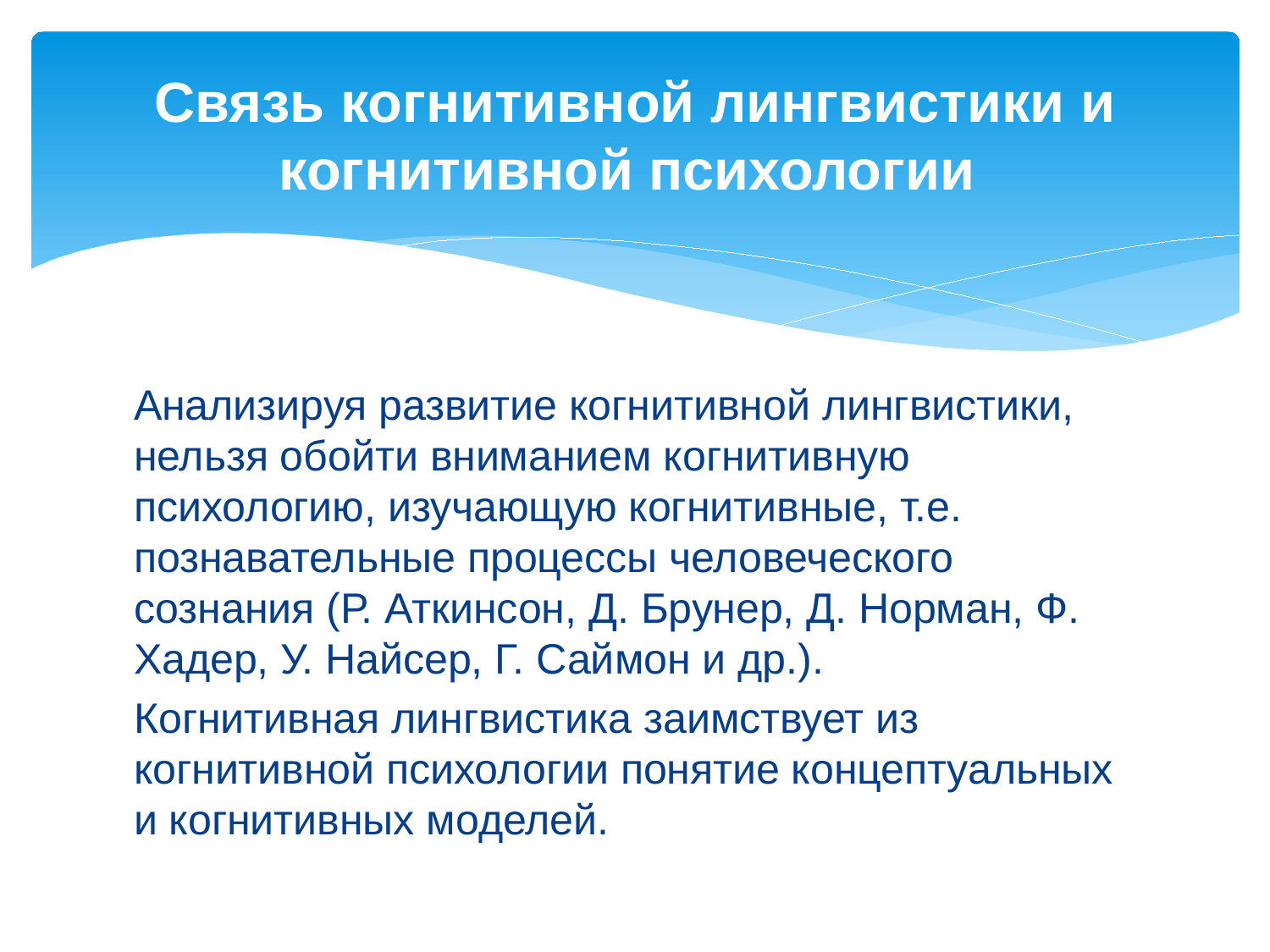

# Связь когнитивной лингвистики и когнитивной психологии
Анализируя развитие когнитивной лингвистики, нельзя обойти вниманием когнитивную психологию, изучающую когнитивные, т.е. познавательные процессы человеческого сознания (Р. Аткинсон, Д. Брунер, Д. Норман, Ф. Хадер, У. Найсер, Г. Саймон и др.).
Когнитивная лингвистика заимствует из когнитивной психологии понятие концептуальных и когнитивных моделей.